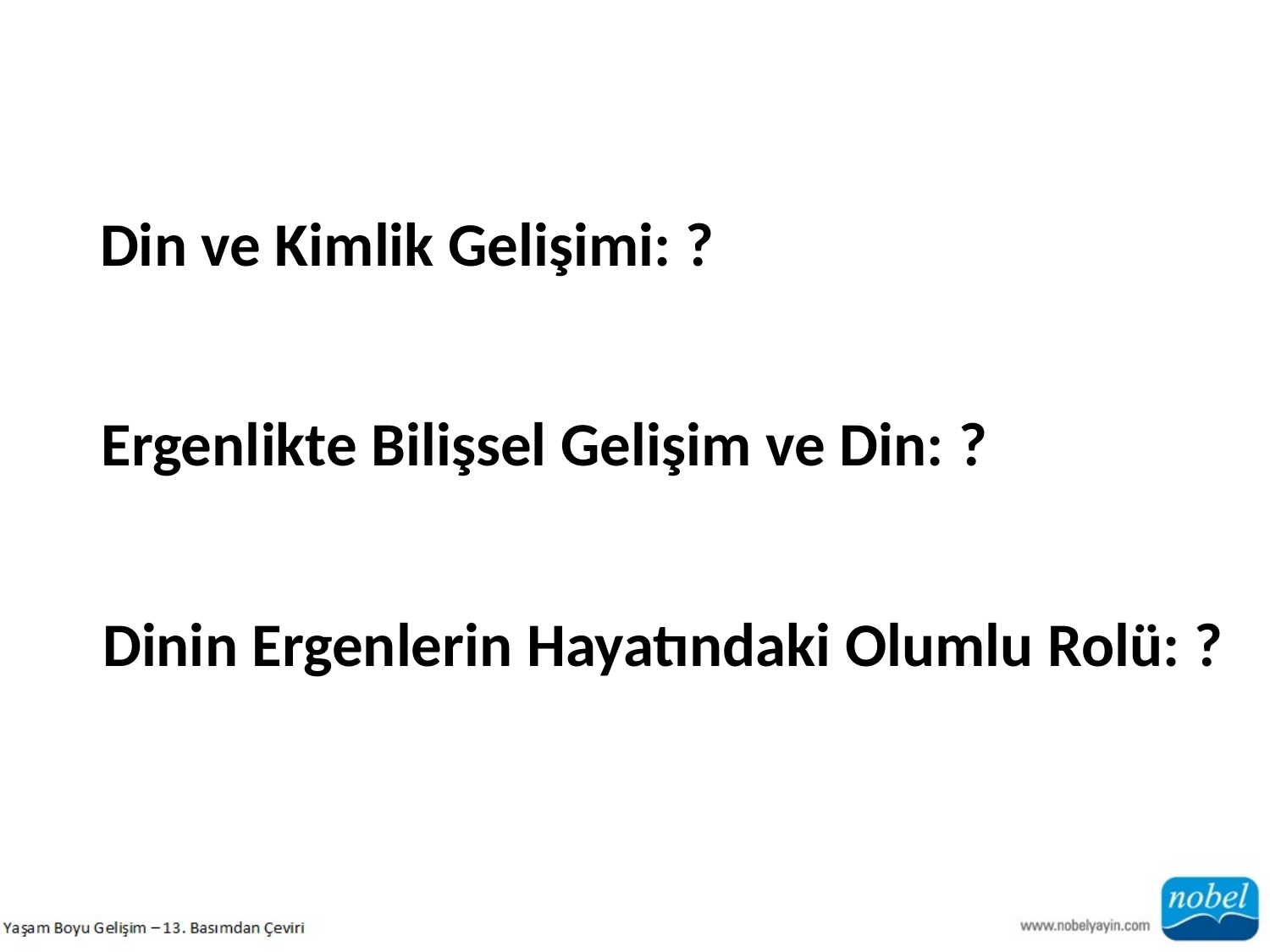

Din ve Kimlik Gelişimi: ?
Ergenlikte Bilişsel Gelişim ve Din: ?
Dinin Ergenlerin Hayatındaki Olumlu Rolü: ?